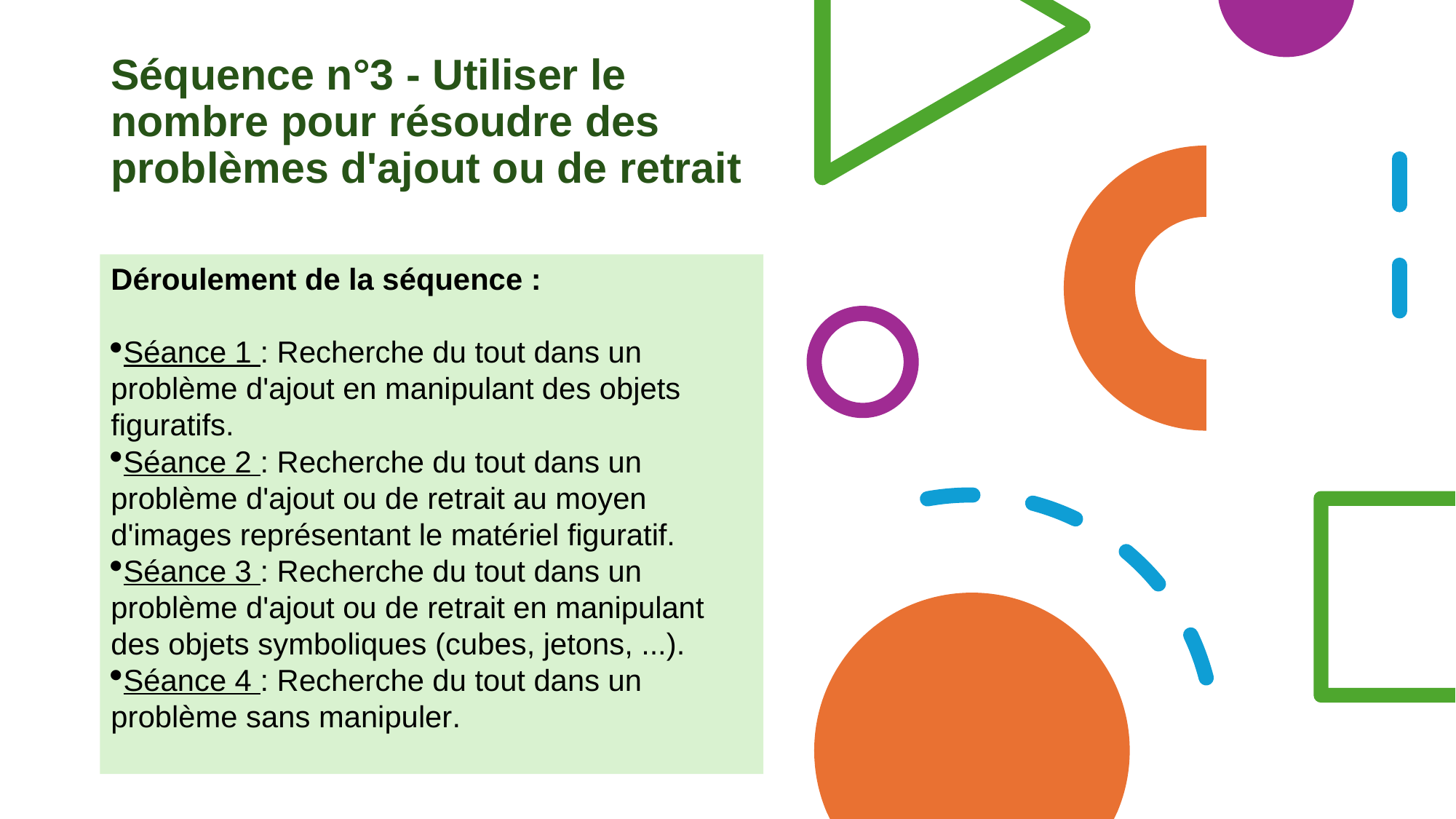

# Séquence n°3 - Utiliser le nombre pour résoudre des problèmes d'ajout ou de retrait

Déroulement de la séquence :

Séance 1 : Recherche du tout dans un problème d'ajout en manipulant des objets figuratifs.
Séance 2 : Recherche du tout dans un problème d'ajout ou de retrait au moyen d'images représentant le matériel figuratif.
Séance 3 : Recherche du tout dans un problème d'ajout ou de retrait en manipulant des objets symboliques (cubes, jetons, ...).
Séance 4 : Recherche du tout dans un problème sans manipuler.